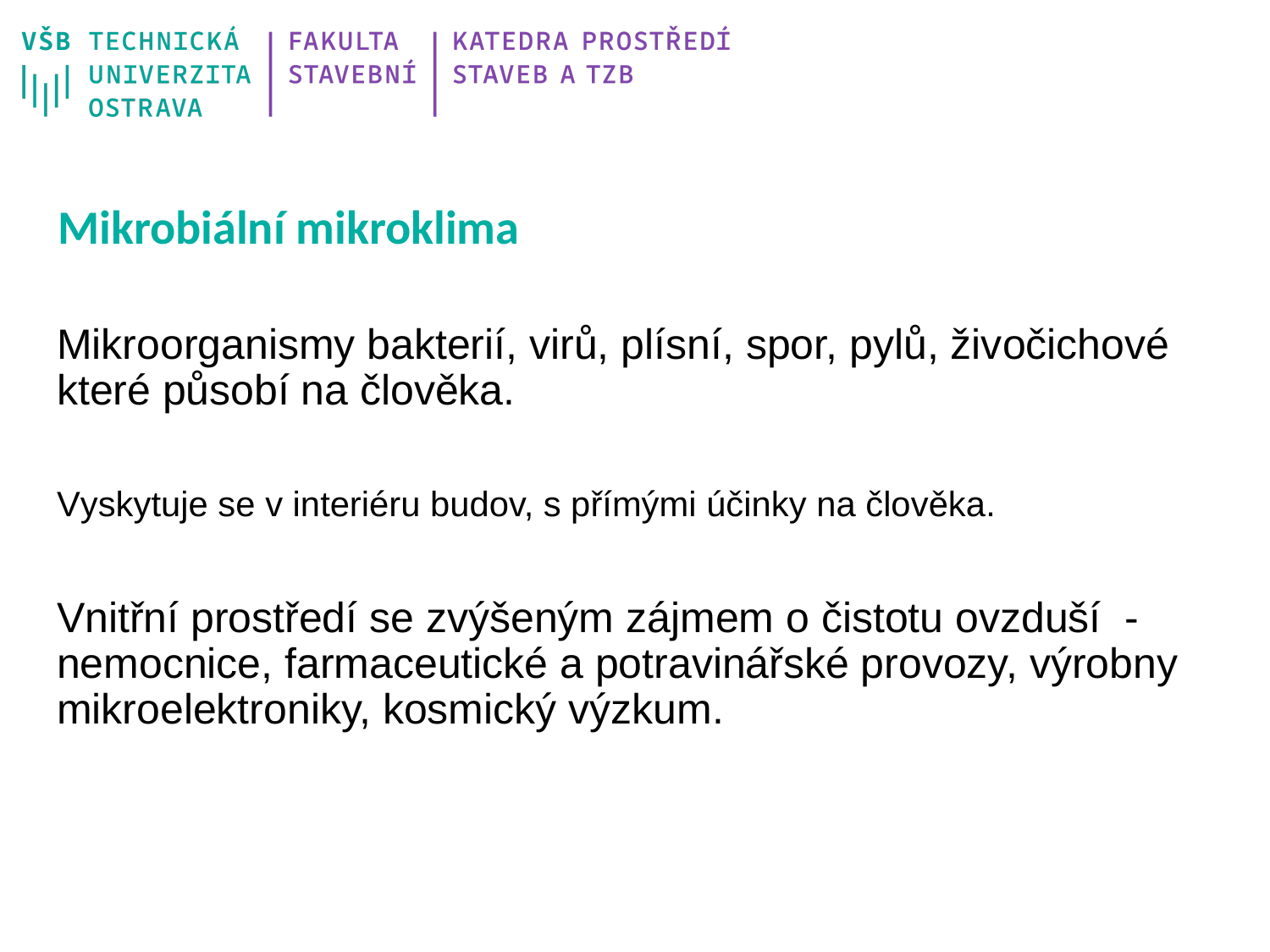

# Mikrobiální mikroklima
Mikroorganismy bakterií, virů, plísní, spor, pylů, živočichové které působí na člověka.

Vyskytuje se v interiéru budov, s přímými účinky na člověka.

Vnitřní prostředí se zvýšeným zájmem o čistotu ovzduší  - nemocnice, farmaceutické a potravinářské provozy, výrobny mikroelektroniky, kosmický výzkum.